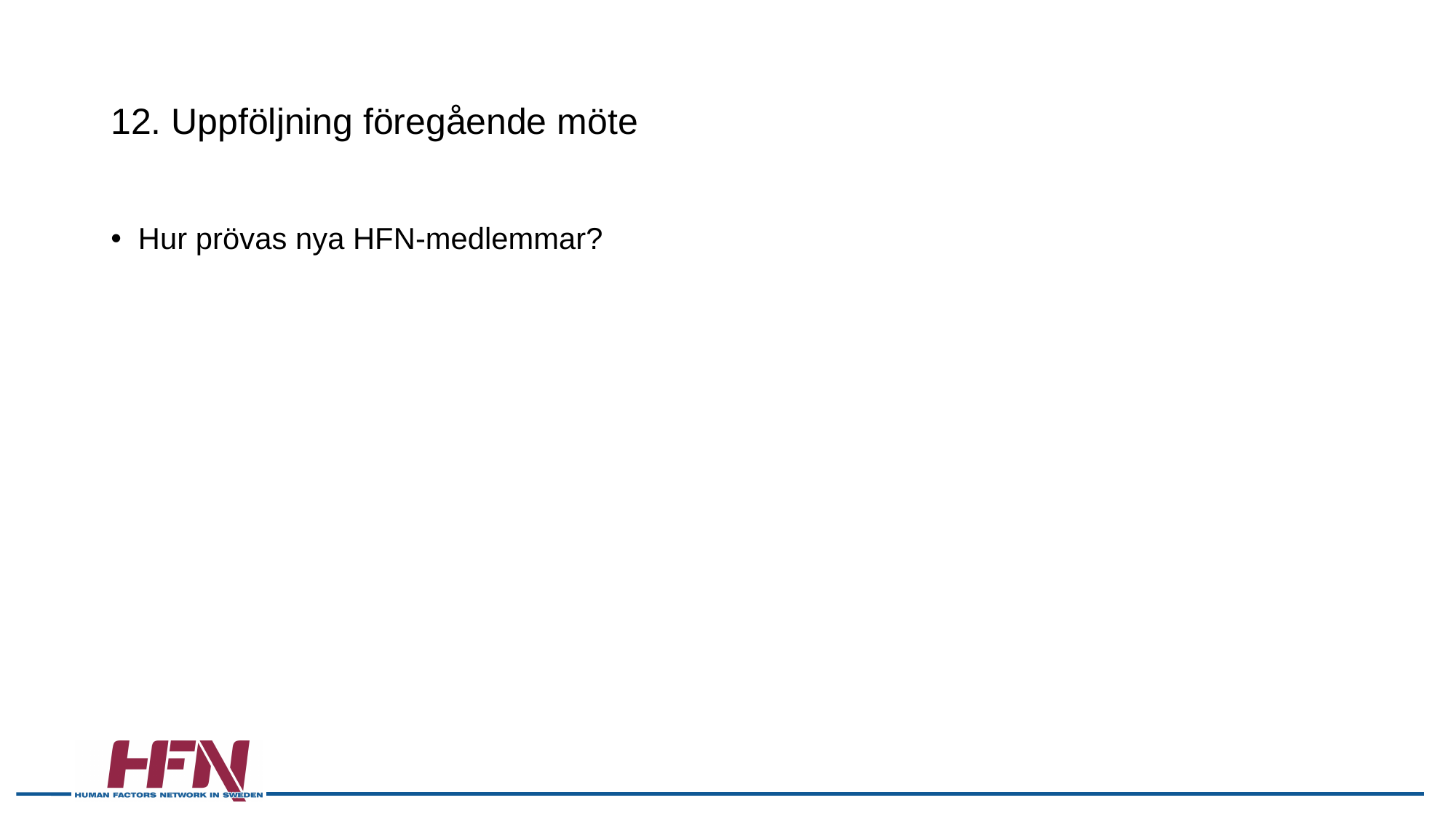

# 12. Uppföljning föregående möte
Hur prövas nya HFN-medlemmar?